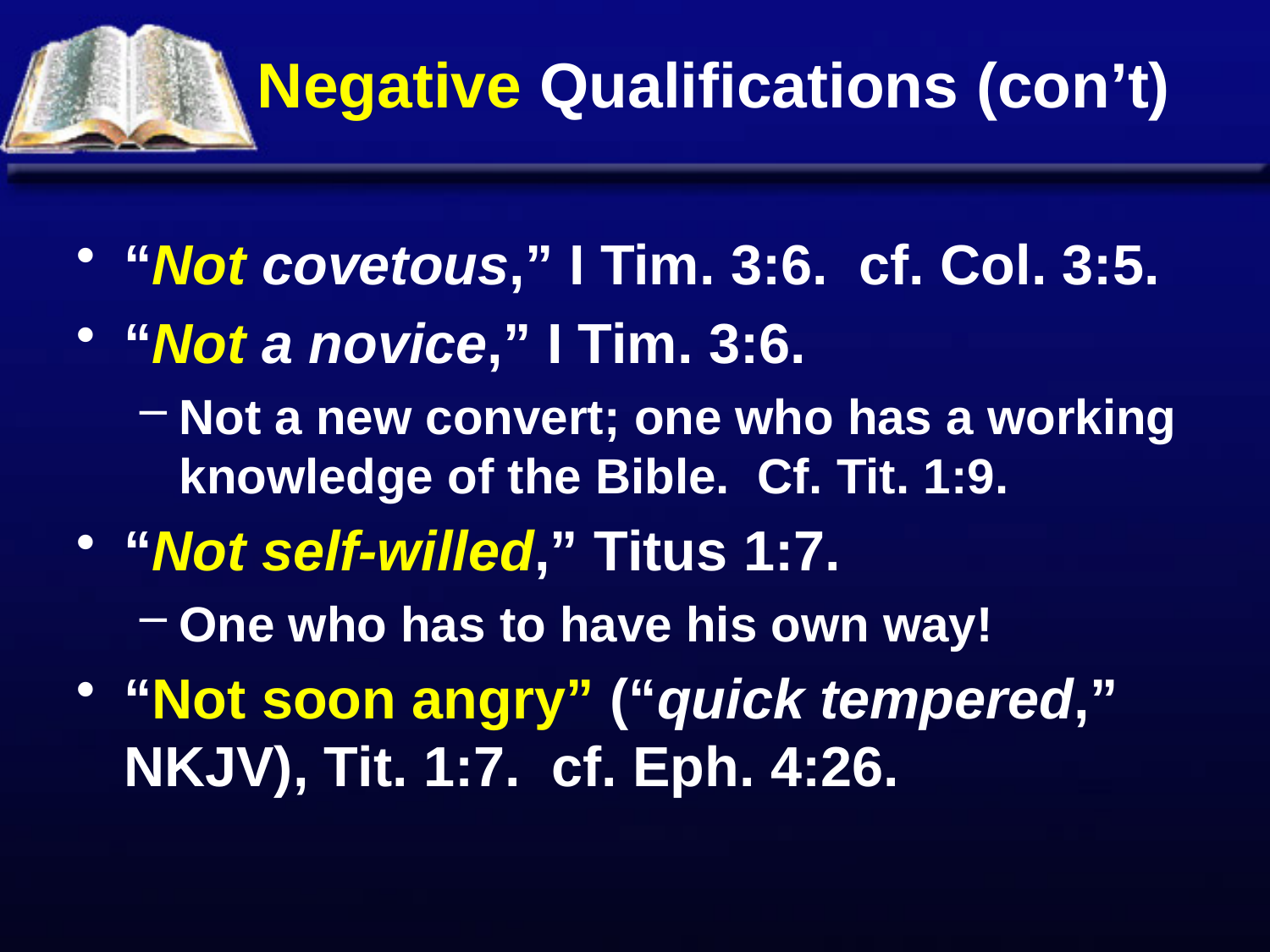

# Negative Qualifications (con’t)
“Not covetous,” I Tim. 3:6.  cf. Col. 3:5.
“Not a novice,” I Tim. 3:6.
Not a new convert; one who has a working knowledge of the Bible.  Cf. Tit. 1:9.
“Not self-willed,” Titus 1:7.
One who has to have his own way!
“Not soon angry” (“quick tempered,” NKJV), Tit. 1:7.  cf. Eph. 4:26.